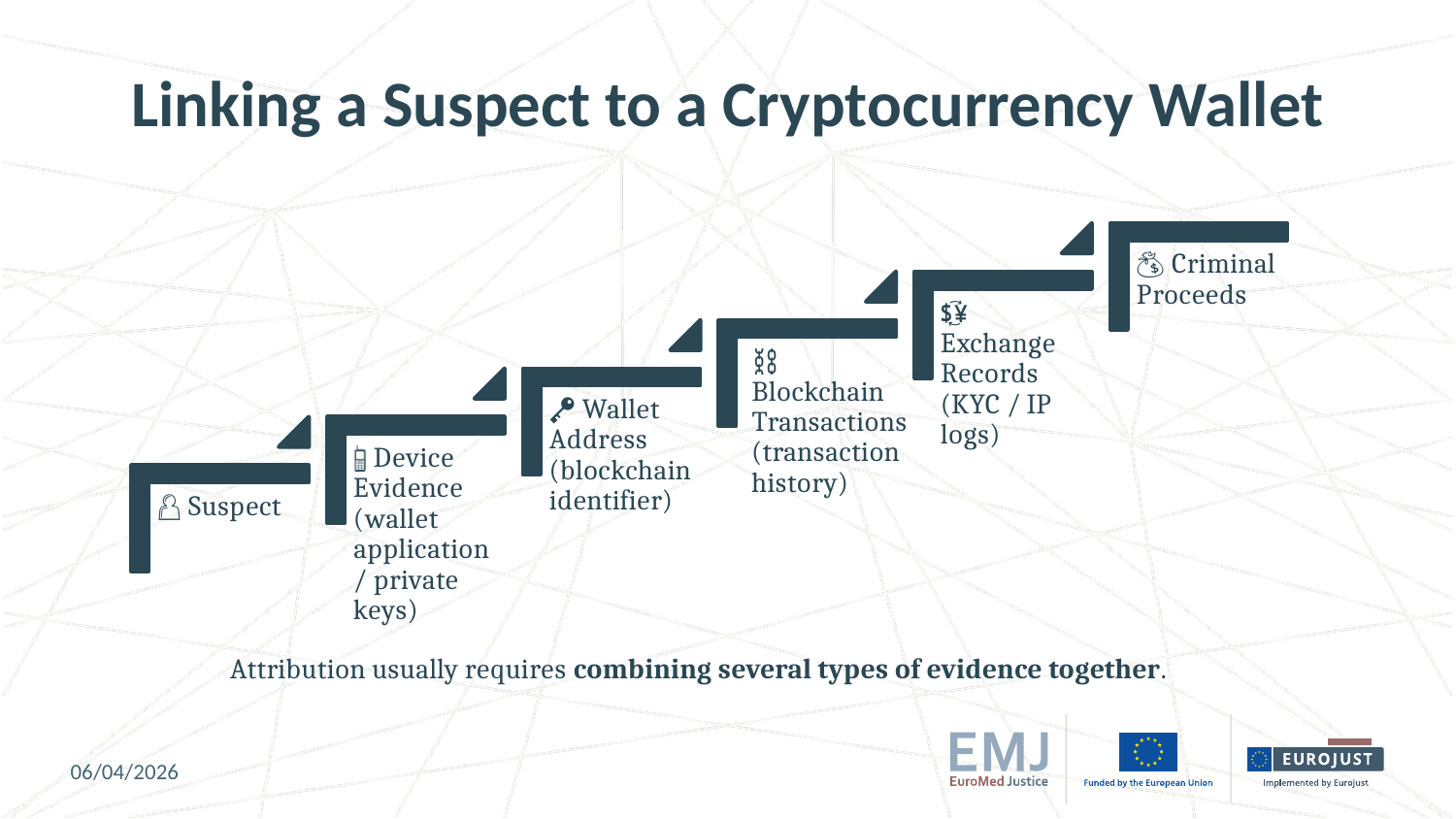

# Linking a Suspect to a Cryptocurrency Wallet
👤 Suspect
📱 Device Evidence (wallet application / private keys)
🔑 Wallet Address (blockchain identifier)
⛓ Blockchain Transactions (transaction history)
💱 Exchange Records (KYC / IP logs)
💰 Criminal Proceeds
Attribution usually requires combining several types of evidence together.